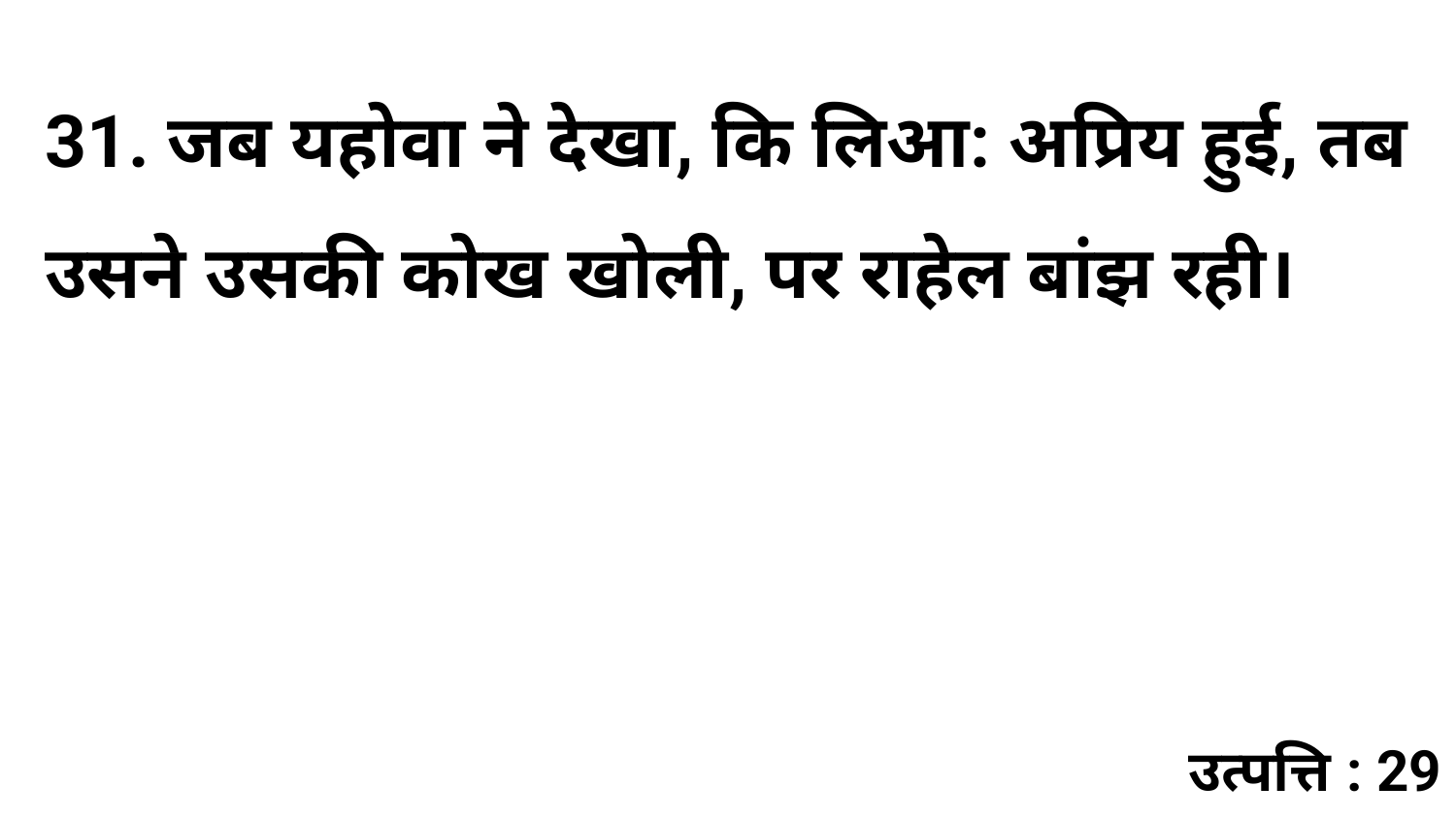

31. जब यहोवा ने देखा, कि लिआ: अप्रिय हुई, तब उसने उसकी कोख खोली, पर राहेल बांझ रही।
उत्पत्ति : 29